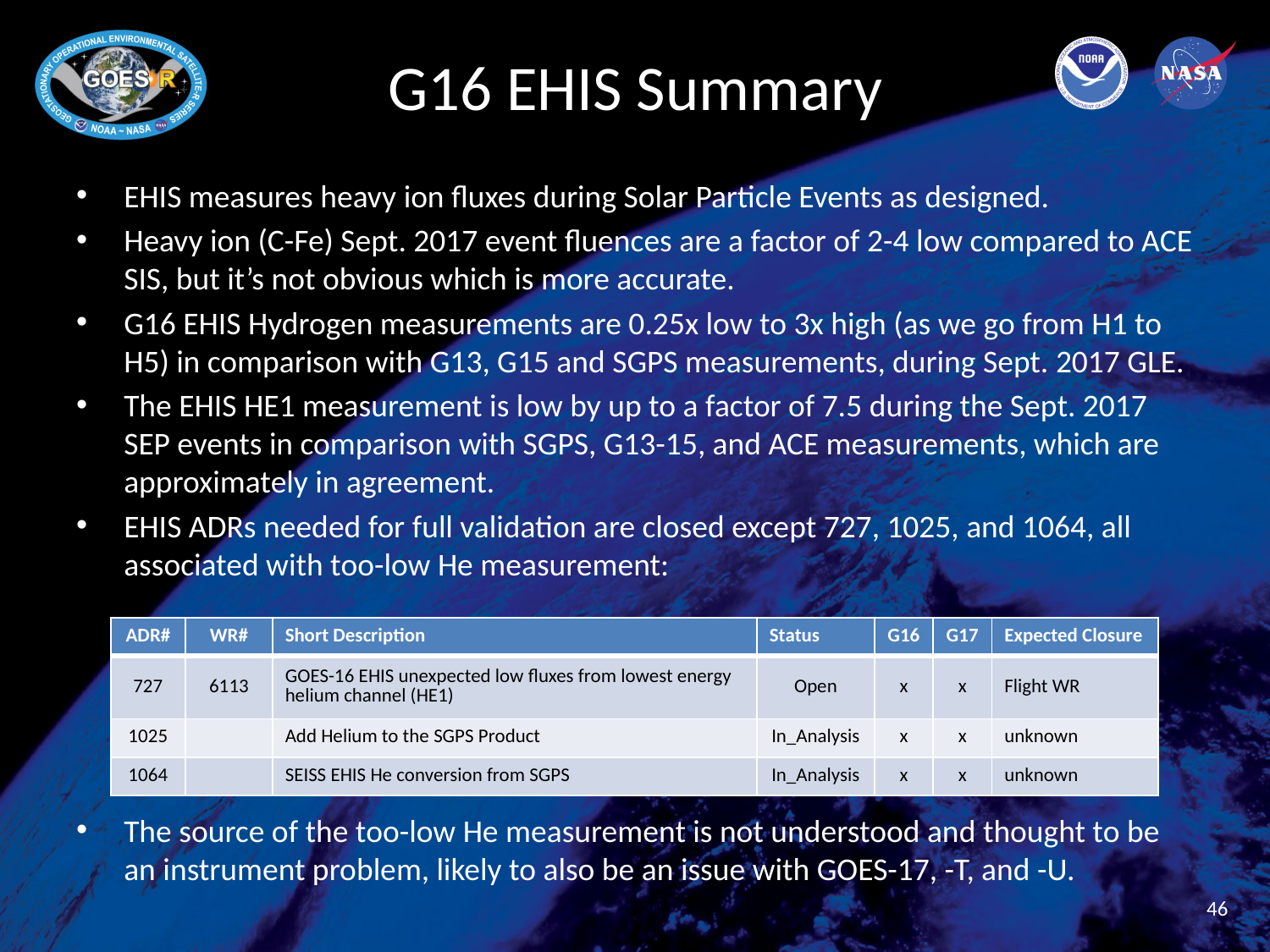

# G16 EHIS Summary
EHIS measures heavy ion fluxes during Solar Particle Events as designed.
Heavy ion (C-Fe) Sept. 2017 event fluences are a factor of 2-4 low compared to ACE SIS, but it’s not obvious which is more accurate.
G16 EHIS Hydrogen measurements are 0.25x low to 3x high (as we go from H1 to H5) in comparison with G13, G15 and SGPS measurements, during Sept. 2017 GLE.
The EHIS HE1 measurement is low by up to a factor of 7.5 during the Sept. 2017 SEP events in comparison with SGPS, G13-15, and ACE measurements, which are approximately in agreement.
EHIS ADRs needed for full validation are closed except 727, 1025, and 1064, all associated with too-low He measurement:

The source of the too-low He measurement is not understood and thought to be an instrument problem, likely to also be an issue with GOES-17, -T, and -U.
| ADR# | WR# | Short Description | Status | G16 | G17 | Expected Closure |
| --- | --- | --- | --- | --- | --- | --- |
| 727 | 6113 | GOES-16 EHIS unexpected low fluxes from lowest energy helium channel (HE1) | Open | x | x | Flight WR |
| 1025 |  | Add Helium to the SGPS Product | In\_Analysis | x | x | unknown |
| 1064 |  | SEISS EHIS He conversion from SGPS | In\_Analysis | x | x | unknown |
46